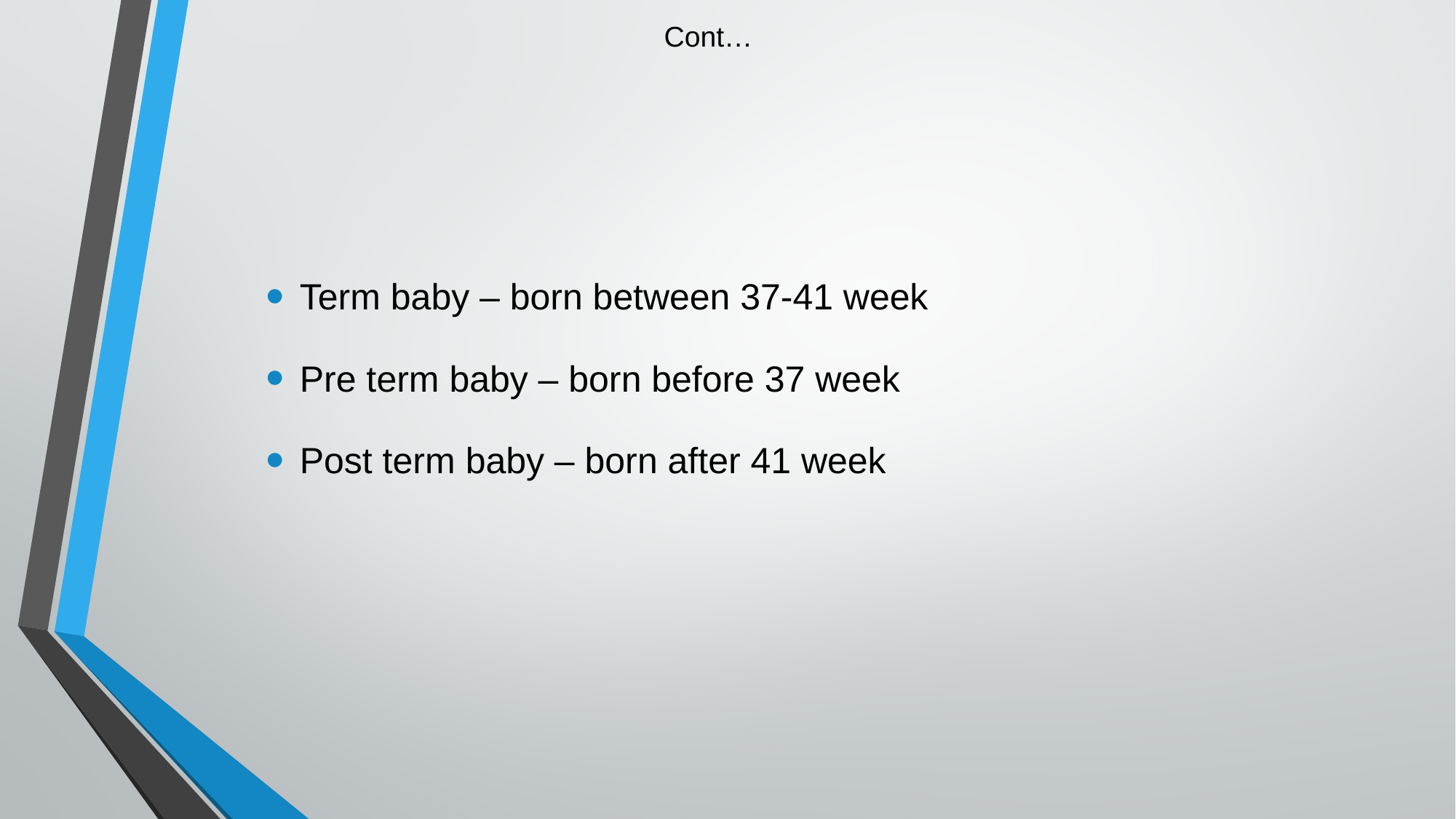

# Cont…
Term baby – born between 37-41 week
Pre term baby – born before 37 week
Post term baby – born after 41 week